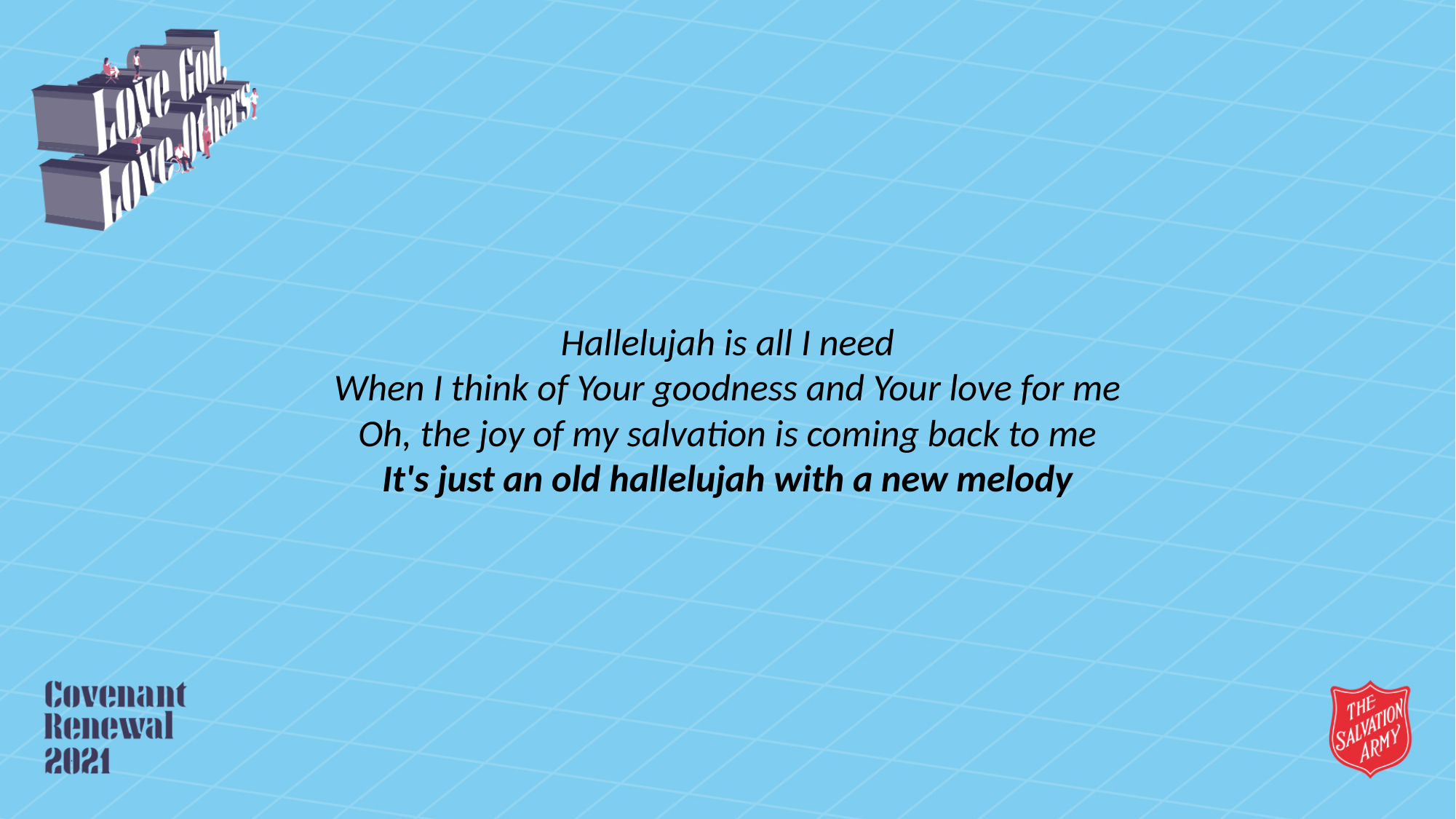

Hallelujah is all I need
When I think of Your goodness and Your love for me
Oh, the joy of my salvation is coming back to me
It's just an old hallelujah with a new melody